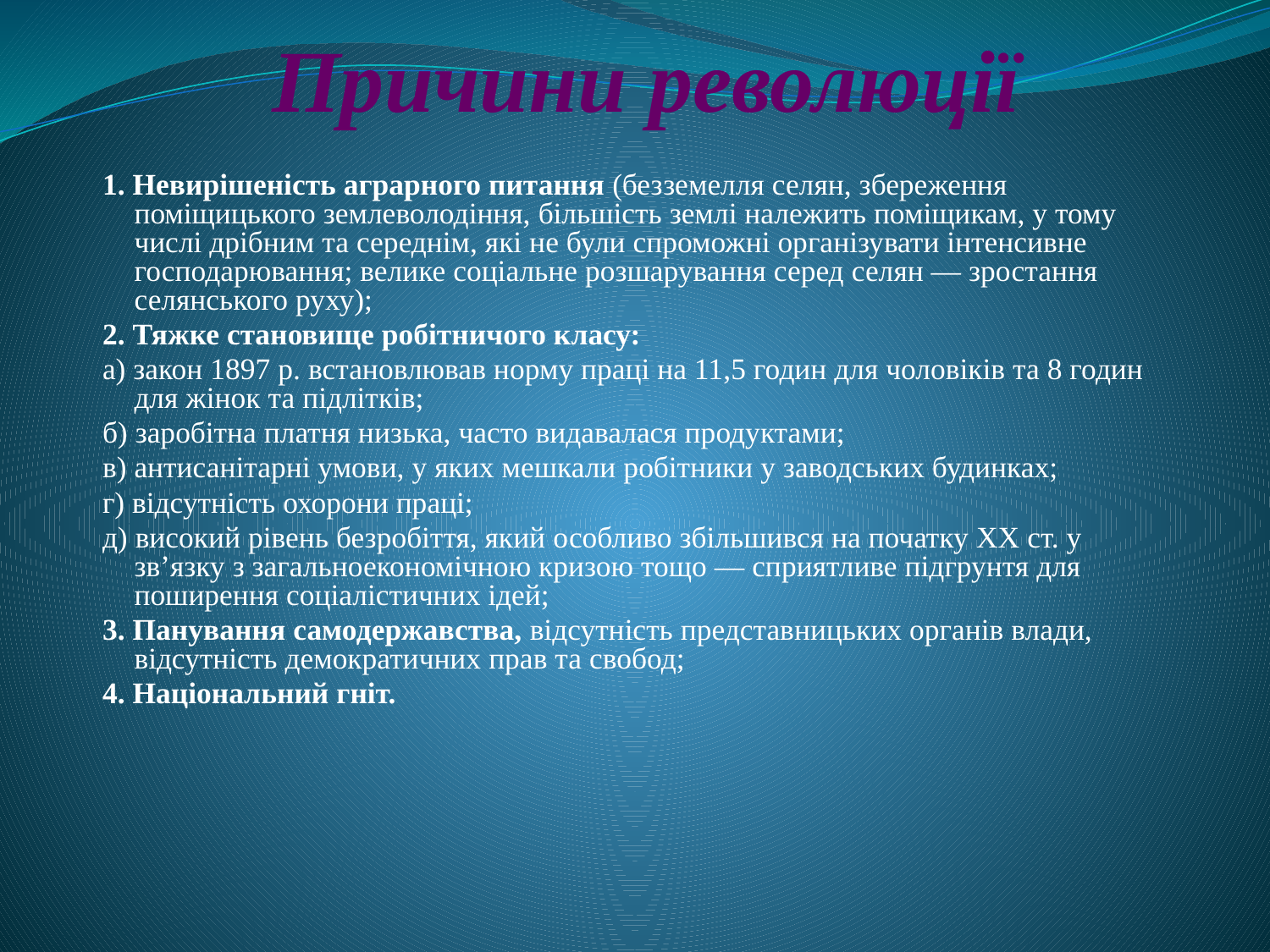

Причини революції
1. Невирішеність аграрного питання (безземелля селян, збереження поміщицького землеволодіння, більшість землі належить поміщикам, у тому числі дрібним та середнім, які не були спроможні організувати інтенсивне господарювання; велике соціальне розшарування серед селян — зростання селянського руху);
2. Тяжке становище робітничого класу:
а) закон 1897 р. встановлював норму праці на 11,5 годин для чоловіків та 8 годин для жінок та підлітків;
б) заробітна платня низька, часто видавалася продуктами;
в) антисанітарні умови, у яких мешкали робітники у заводських будинках;
г) відсутність охорони праці;
д) високий рівень безробіття, який особливо збільшився на початку XX ст. у зв’язку з загальноекономічною кризою тощо — сприятливе підгрунтя для поширення соціалістичних ідей;
3. Панування самодержавства, відсутність представницьких органів влади, відсутність демократичних прав та свобод;
4. Національний гніт.